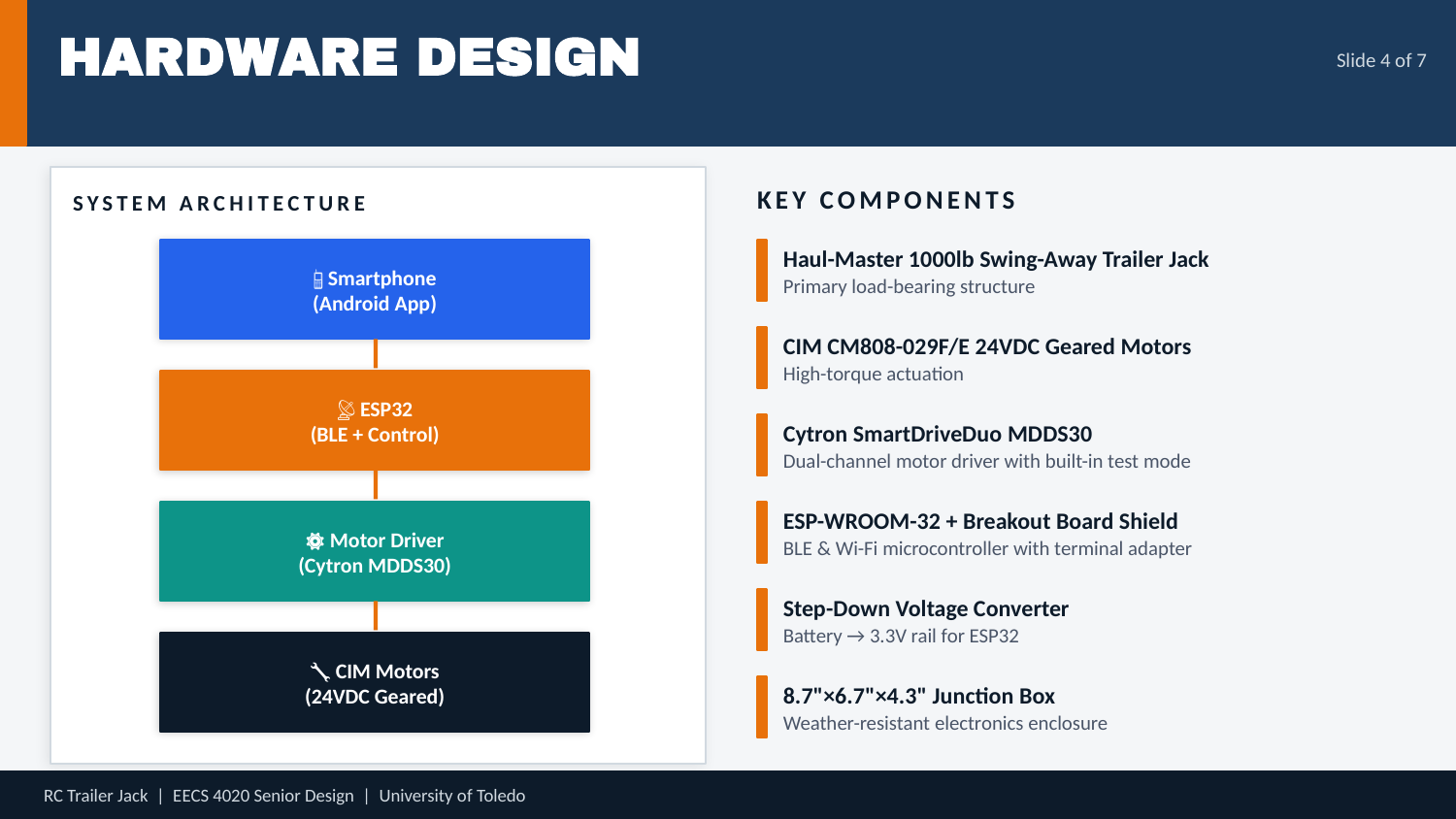

HARDWARE DESIGN
Slide 4 of 7

KEY COMPONENTS
SYSTEM ARCHITECTURE

📱 Smartphone
(Android App)

Haul-Master 1000lb Swing-Away Trailer Jack
Primary load-bearing structure

CIM CM808-029F/E 24VDC Geared Motors

High-torque actuation

📡 ESP32
(BLE + Control)

Cytron SmartDriveDuo MDDS30
Dual-channel motor driver with built-in test mode

⚙️ Motor Driver
(Cytron MDDS30)

ESP-WROOM-32 + Breakout Board Shield
BLE & Wi-Fi microcontroller with terminal adapter

Step-Down Voltage Converter

Battery → 3.3V rail for ESP32

🔧 CIM Motors
(24VDC Geared)

8.7"×6.7"×4.3" Junction Box
Weather-resistant electronics enclosure

RC Trailer Jack  |  EECS 4020 Senior Design  |  University of Toledo